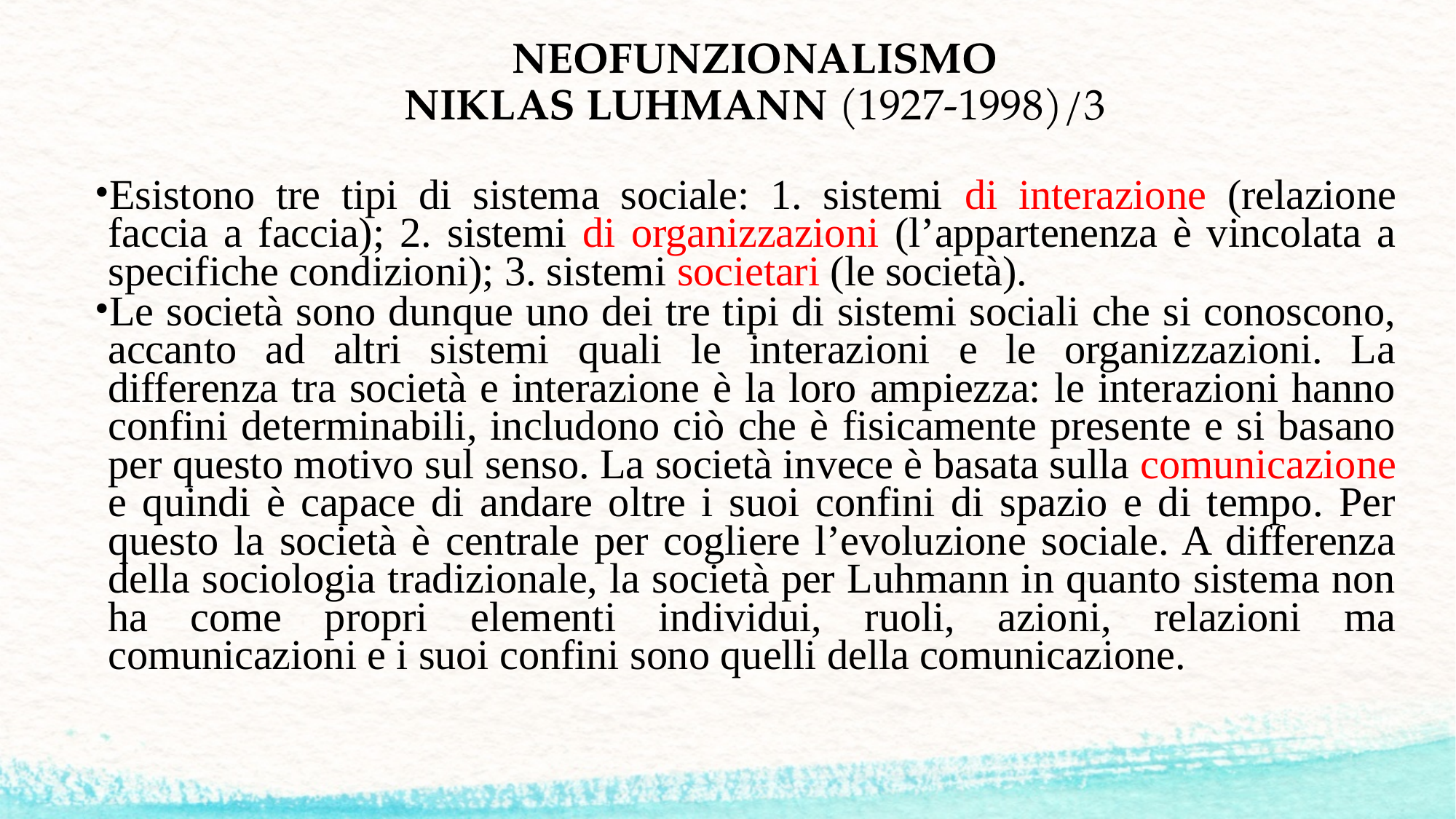

# NEOFUNZIONALISMO NIKLAS LUHMANN (1927-1998)/3

Esistono tre tipi di sistema sociale: 1. sistemi di interazione (relazione faccia a faccia); 2. sistemi di organizzazioni (l’appartenenza è vincolata a specifiche condizioni); 3. sistemi societari (le società).
Le società sono dunque uno dei tre tipi di sistemi sociali che si conoscono, accanto ad altri sistemi quali le interazioni e le organizzazioni. La differenza tra società e interazione è la loro ampiezza: le interazioni hanno confini determinabili, includono ciò che è fisicamente presente e si basano per questo motivo sul senso. La società invece è basata sulla comunicazione e quindi è capace di andare oltre i suoi confini di spazio e di tempo. Per questo la società è centrale per cogliere l’evoluzione sociale. A differenza della sociologia tradizionale, la società per Luhmann in quanto sistema non ha come propri elementi individui, ruoli, azioni, relazioni ma comunicazioni e i suoi confini sono quelli della comunicazione.